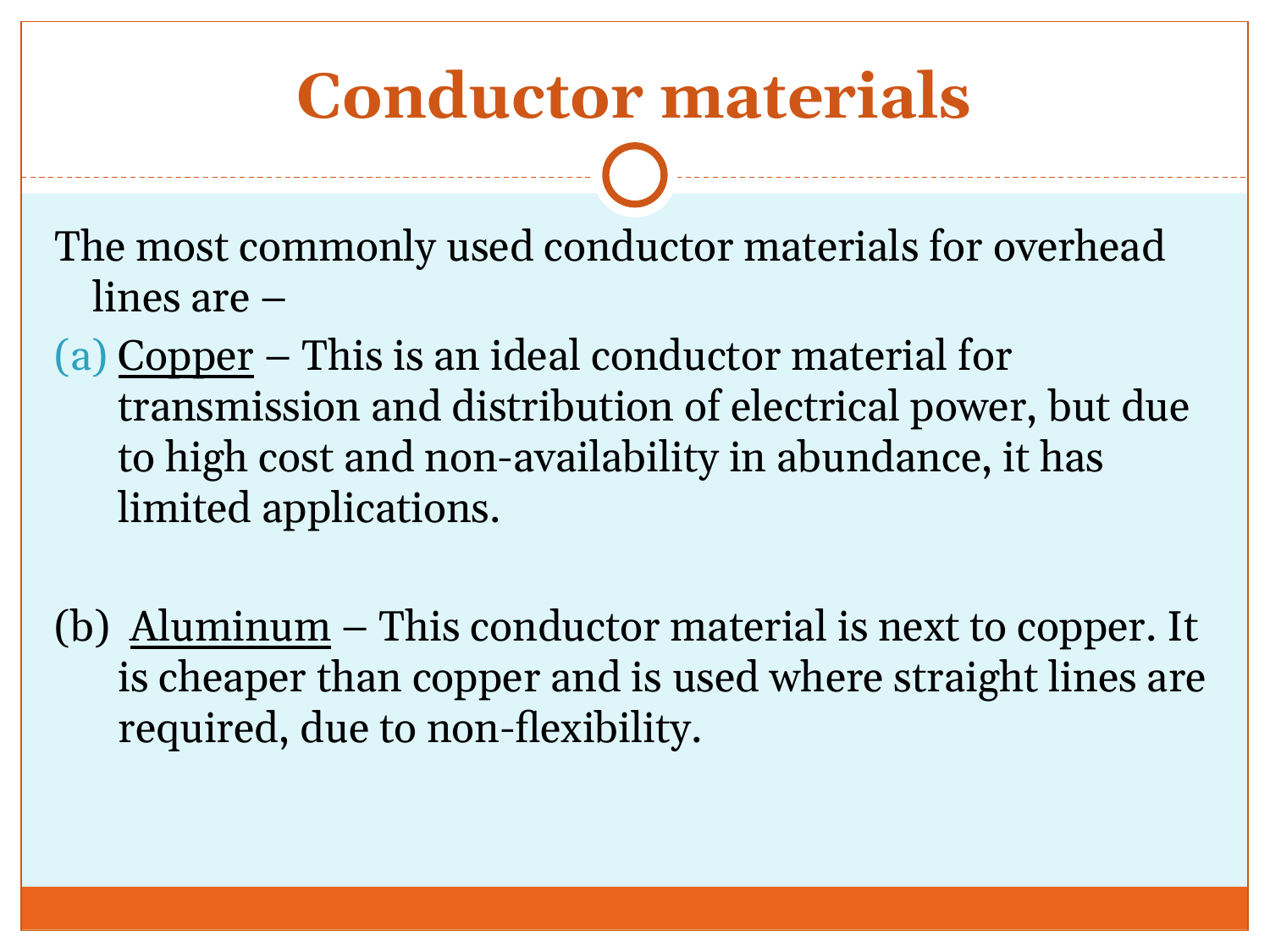

# Conductor materials
The most commonly used conductor materials for overhead lines are –
Copper – This is an ideal conductor material for transmission and distribution of electrical power, but due to high cost and non-availability in abundance, it has limited applications.

(b)  Aluminum – This conductor material is next to copper. It is cheaper than copper and is used where straight lines are required, due to non-flexibility.